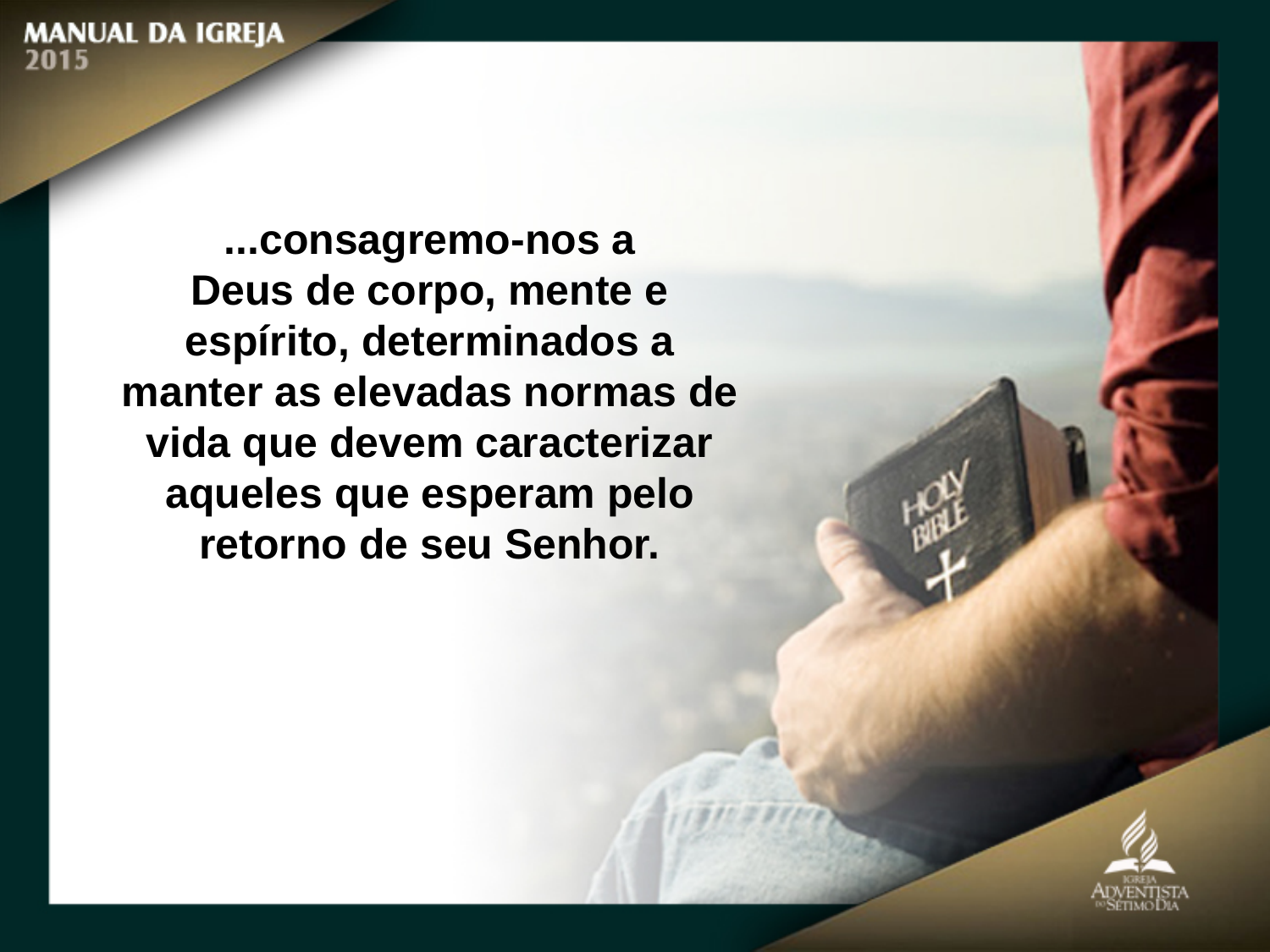

...consagremo-nos a
Deus de corpo, mente e espírito, determinados a manter as elevadas normas de
vida que devem caracterizar aqueles que esperam pelo retorno de seu Senhor.